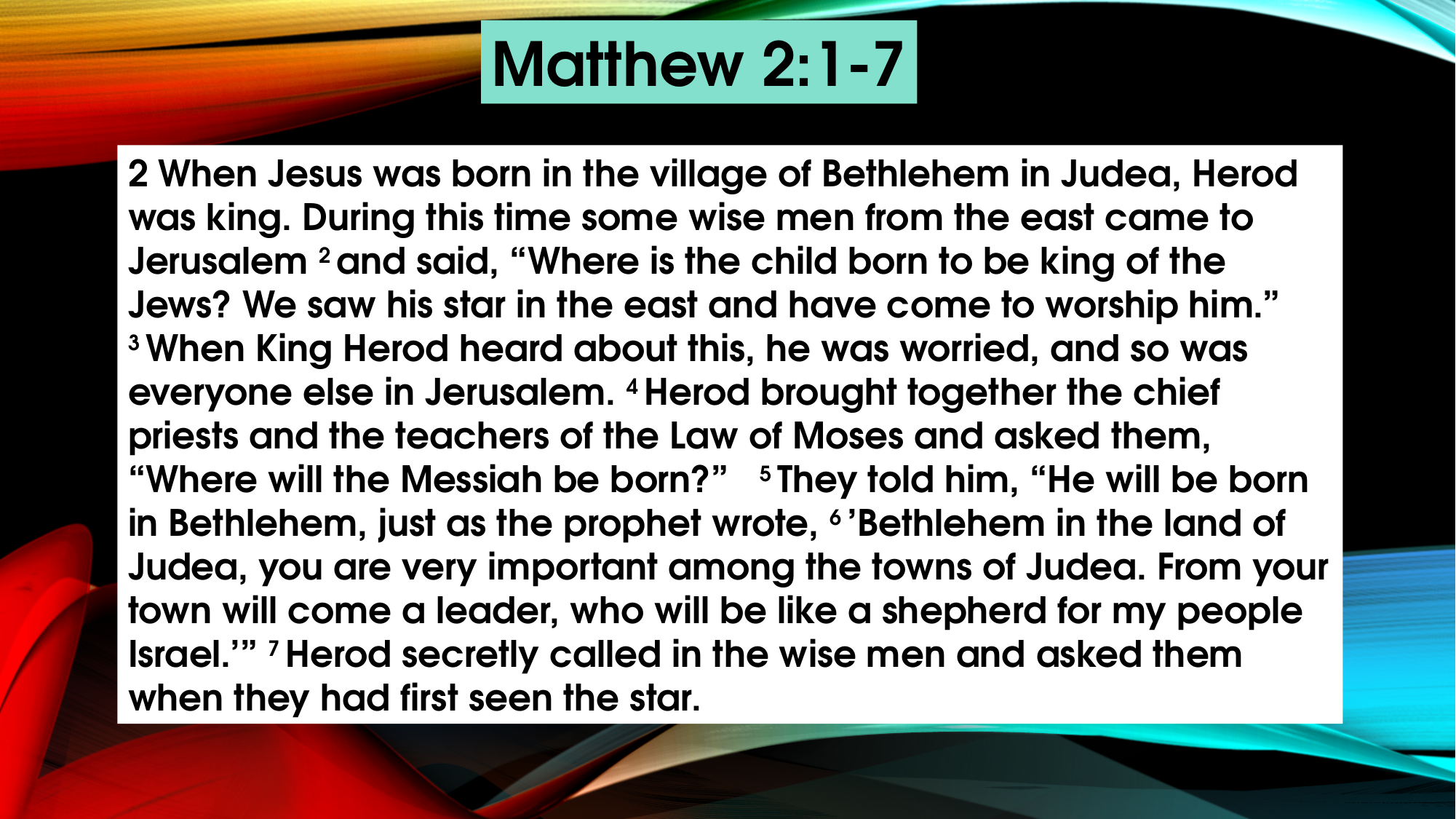

Matthew 2:1-7
2 When Jesus was born in the village of Bethlehem in Judea, Herod was king. During this time some wise men from the east came to Jerusalem 2 and said, “Where is the child born to be king of the Jews? We saw his star in the east and have come to worship him.” 3 When King Herod heard about this, he was worried, and so was everyone else in Jerusalem. 4 Herod brought together the chief priests and the teachers of the Law of Moses and asked them, “Where will the Messiah be born?”   5 They told him, “He will be born in Bethlehem, just as the prophet wrote, 6 ’Bethlehem in the land of Judea, you are very important among the towns of Judea. From your town will come a leader, who will be like a shepherd for my people Israel.’” 7 Herod secretly called in the wise men and asked them when they had first seen the star.